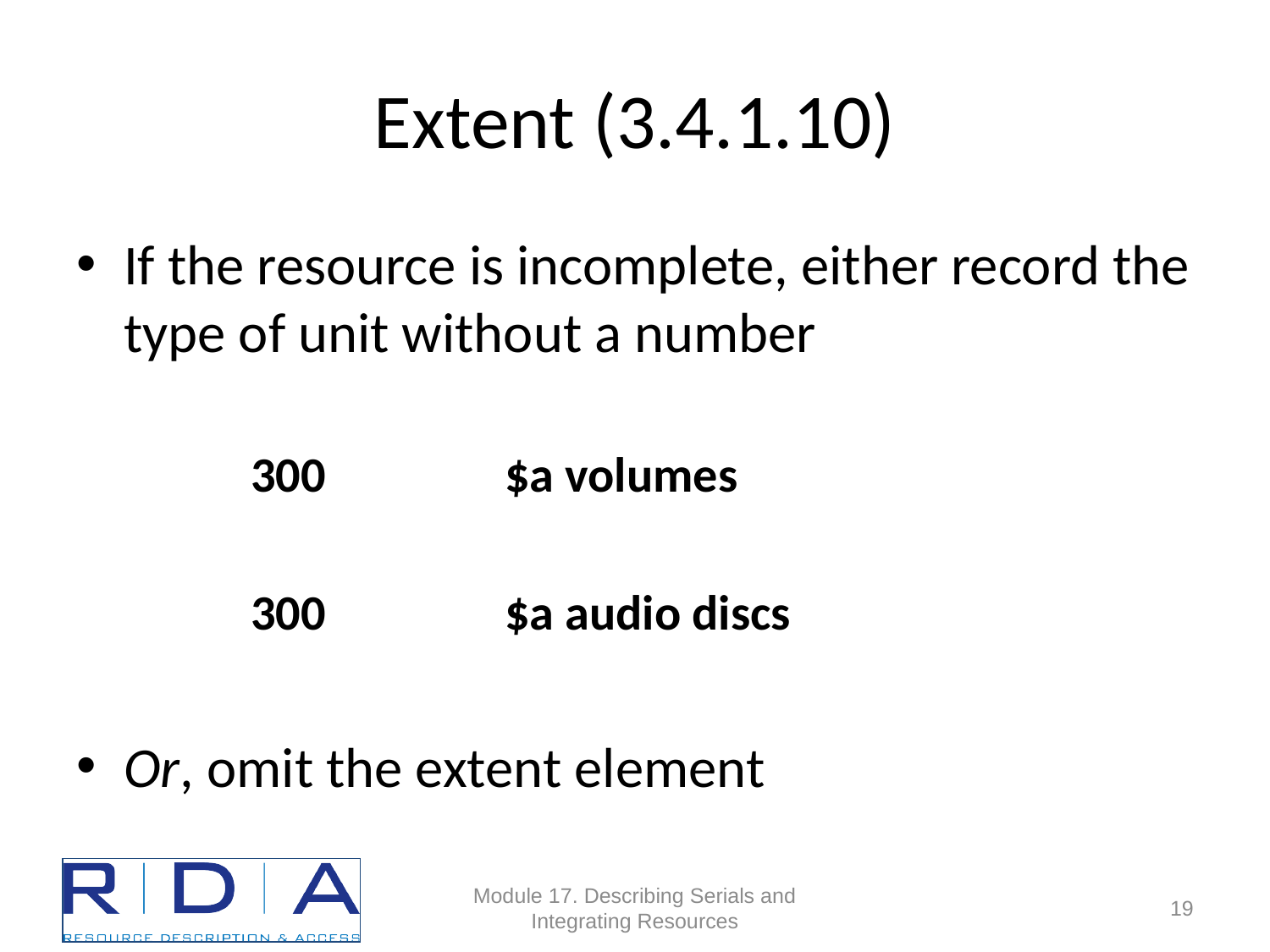

# Extent (3.4.1.10)
If the resource is incomplete, either record the type of unit without a number

300		$a volumes

300		$a audio discs

Or, omit the extent element
Module 17. Describing Serials and Integrating Resources
19